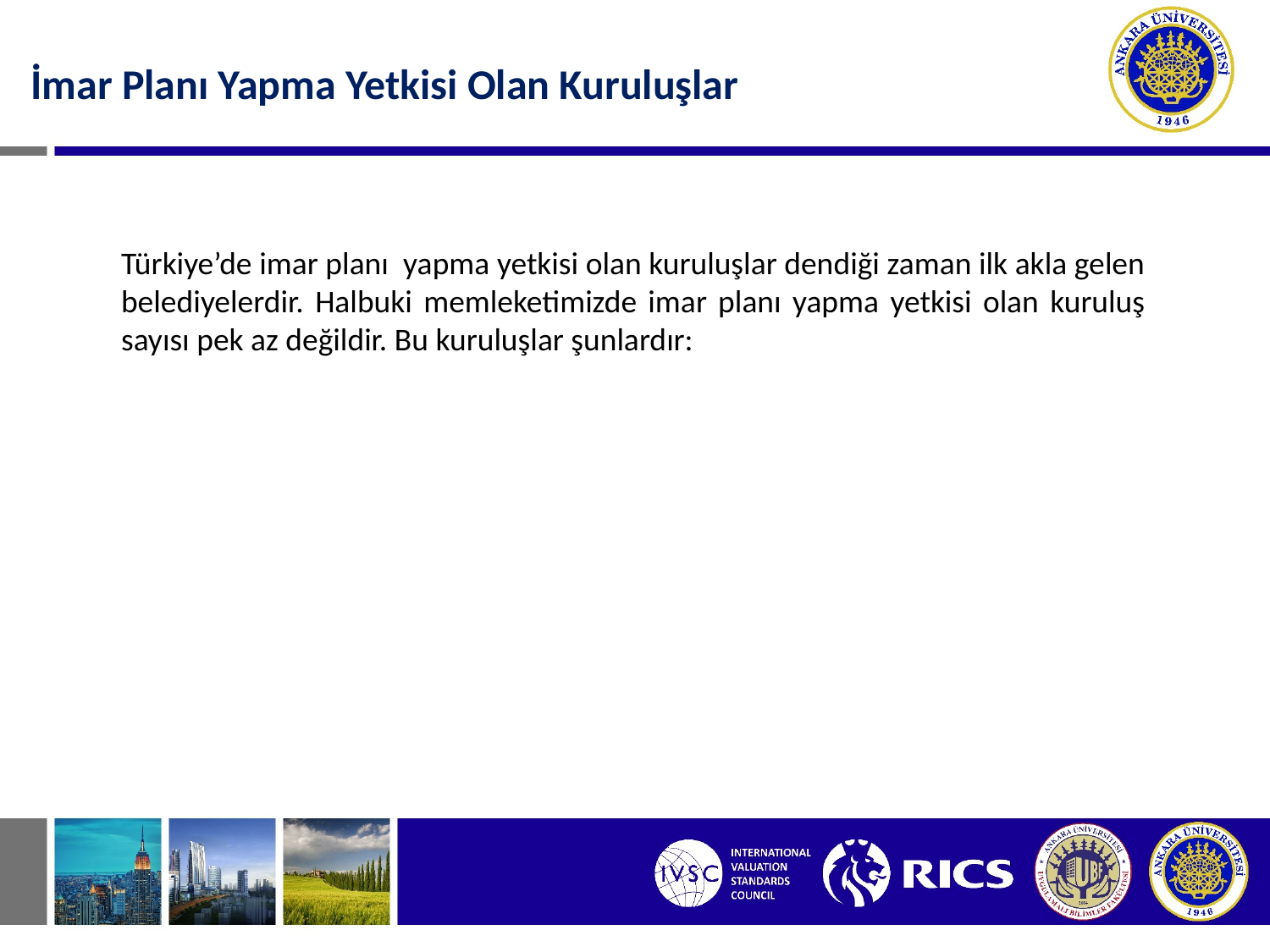

İmar Planı Yapma Yetkisi Olan Kuruluşlar

Türkiye’de imar planı  yapma yetkisi olan kuruluşlar dendiği zaman ilk akla gelen belediyelerdir. Halbuki memleketimizde imar planı yapma yetkisi olan kuruluş sayısı pek az değildir. Bu kuruluşlar şunlardır: